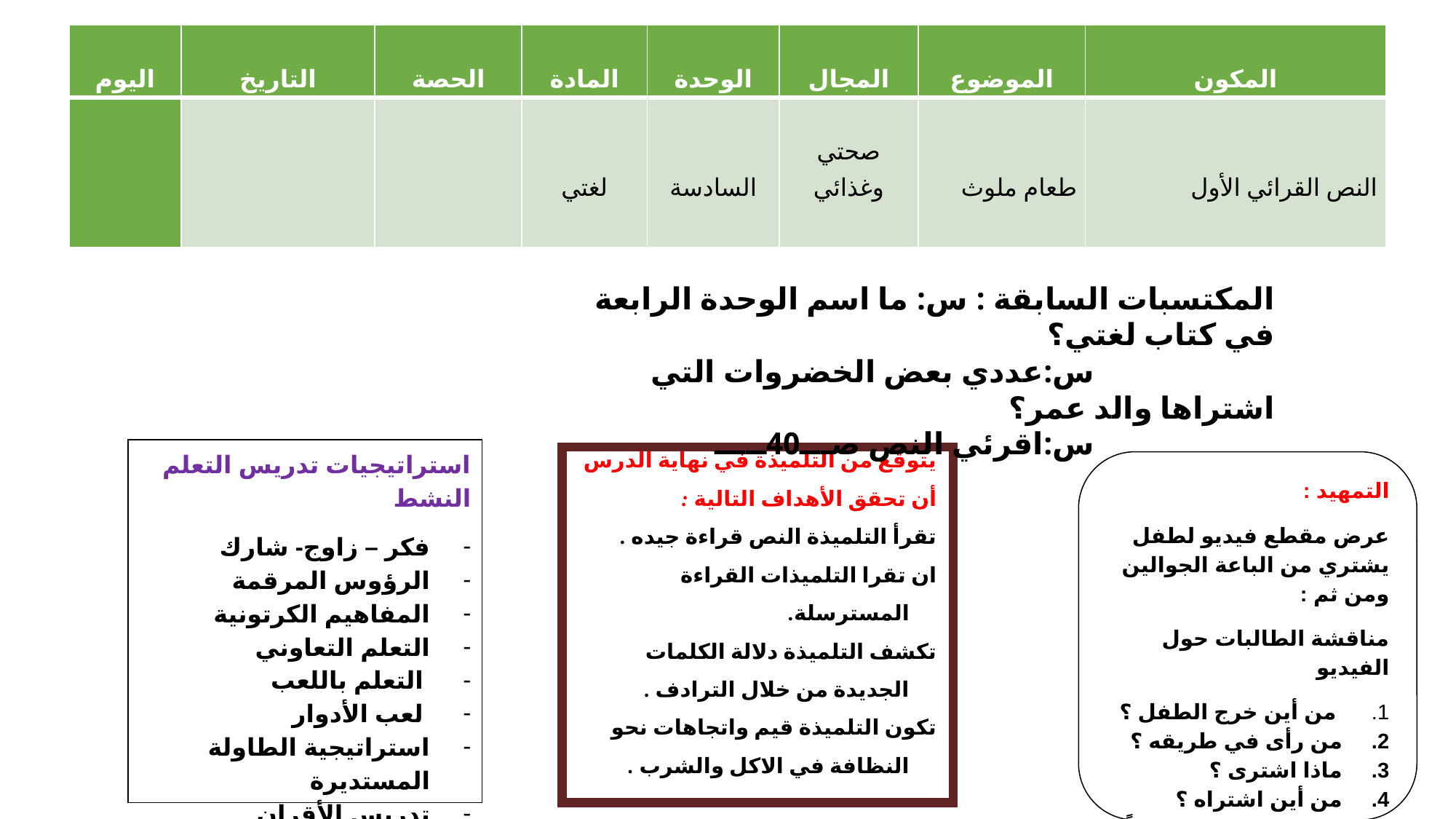

| اليوم | التاريخ | الحصة | المادة | الوحدة | المجال | الموضوع | المكون |
| --- | --- | --- | --- | --- | --- | --- | --- |
|  |  |  | لغتي | السادسة | صحتي وغذائي | طعام ملوث | النص القرائي الأول |
المكتسبات السابقة : س: ما اسم الوحدة الرابعة في كتاب لغتي؟
                       س:عددي بعض الخضروات التي اشتراها والد عمر؟
                       س:اقرئي النص صـــ40ـــــ
استراتيجيات تدريس التعلم النشط
فكر – زاوج- شارك
الرؤوس المرقمة
المفاهيم الكرتونية
التعلم التعاوني
 التعلم باللعب
 لعب الأدوار
استراتيجية الطاولة المستديرة
تدريس الأقران
أعواد المثلجات

يتوقع من التلميذة في نهاية الدرس أن تحقق الأهداف التالية :
تقرأ التلميذة النص قراءة جيده .
ان تقرا التلميذات القراءة المسترسلة.
تكشف التلميذة دلالة الكلمات الجديدة من خلال الترادف .
تكون التلميذة قيم واتجاهات نحو النظافة في الاكل والشرب .

التمهيد :
عرض مقطع فيديو لطفل يشتري من الباعة الجوالين ومن ثم :
مناقشة الطالبات حول الفيديو
  من أين خرج الطفل ؟
 من رأى في طريقه ؟
 ماذا اشترى ؟
 من أين اشتراه ؟
هل كان الطعام نظيفاً ؟